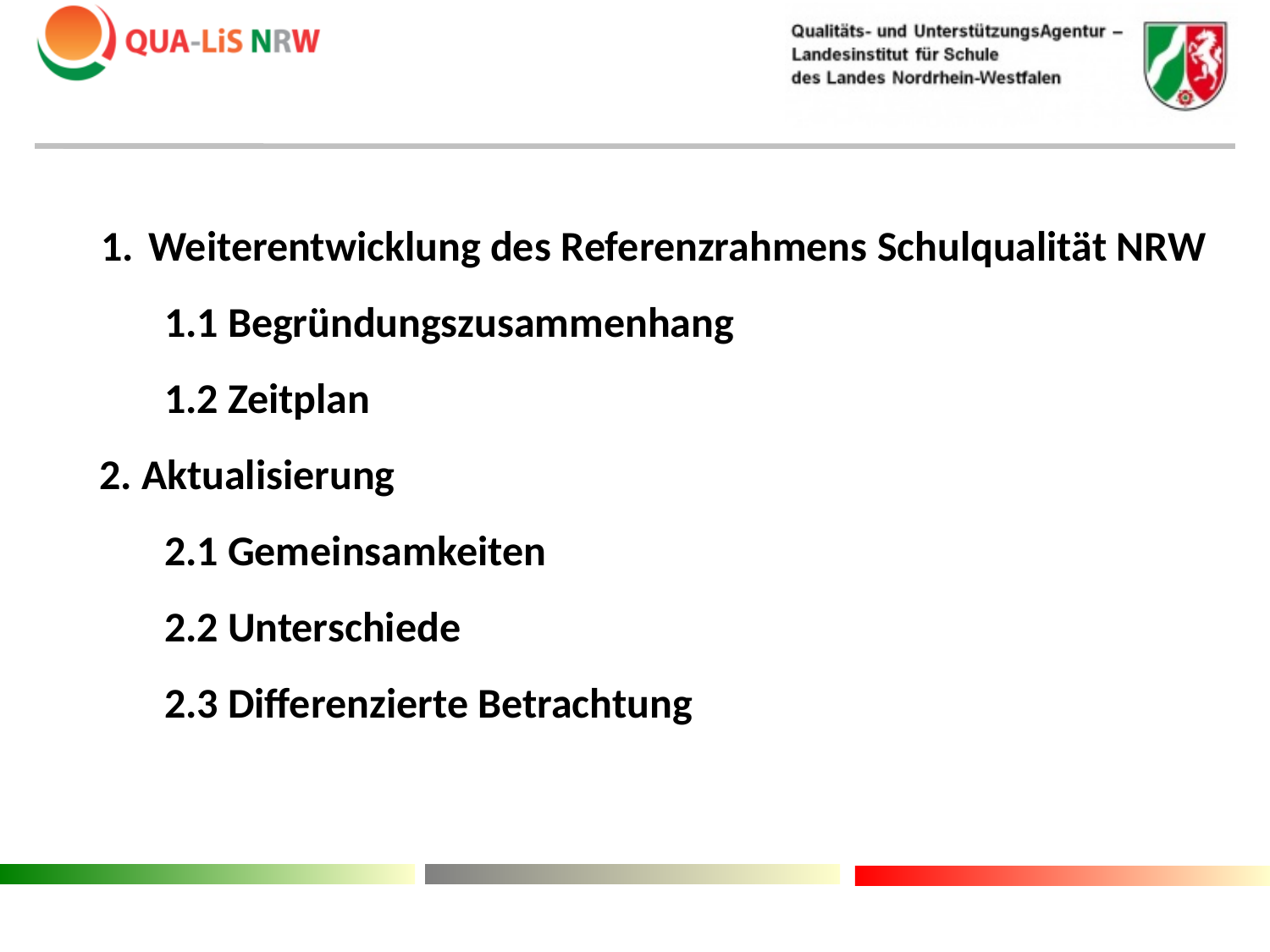

Weiterentwicklung des Referenzrahmens Schulqualität NRW
1.1 Begründungszusammenhang
1.2 Zeitplan
2. Aktualisierung
	2.1 Gemeinsamkeiten
	2.2 Unterschiede
	2.3 Differenzierte Betrachtung